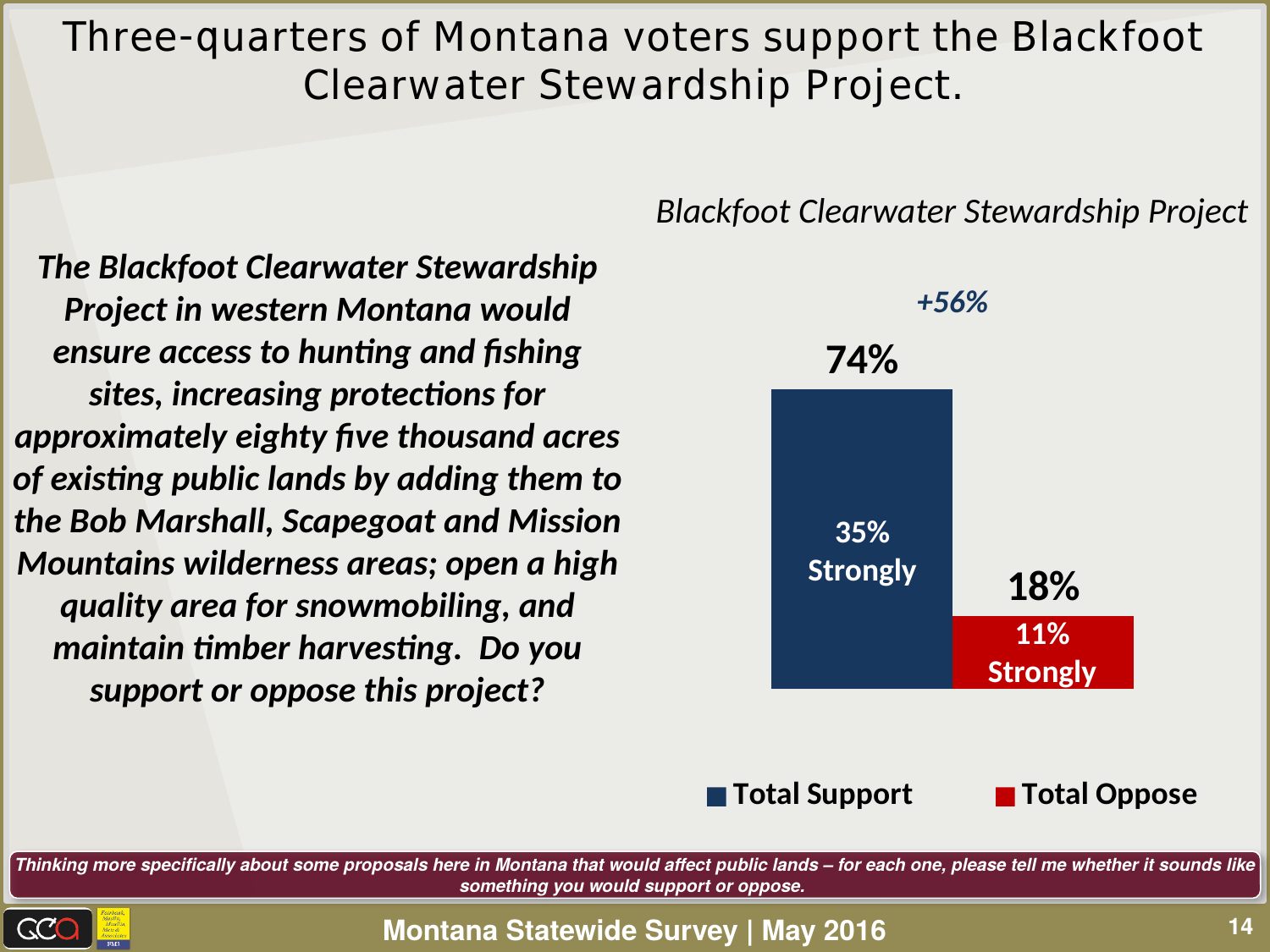

Three-quarters of Montana voters support the Blackfoot Clearwater Stewardship Project.

### Chart

| Category | Total Support | Total Oppose |
|---|---|---|
| Overall | 0.74 | 0.18 |
Blackfoot Clearwater Stewardship Project
The Blackfoot Clearwater Stewardship Project in western Montana would ensure access to hunting and fishing sites, increasing protections for approximately eighty five thousand acres of existing public lands by adding them to the Bob Marshall, Scapegoat and Mission Mountains wilderness areas; open a high quality area for snowmobiling, and maintain timber harvesting.  Do you support or oppose this project?
+56%
35%
Strongly
11%
Strongly
Thinking more specifically about some proposals here in Montana that would affect public lands – for each one, please tell me whether it sounds like something you would support or oppose.